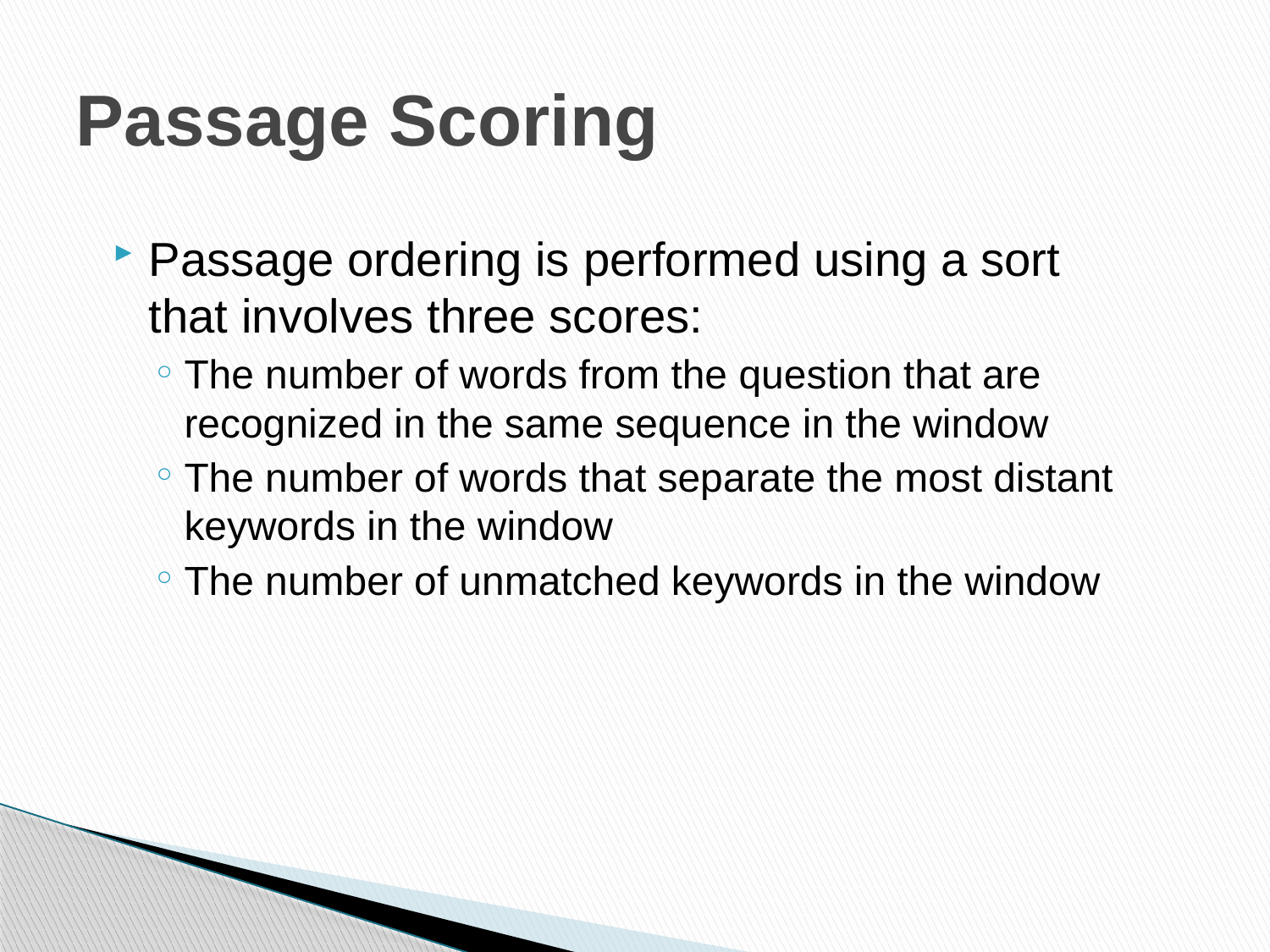

# Passage Scoring
Passage ordering is performed using a sort that involves three scores:
The number of words from the question that are recognized in the same sequence in the window
The number of words that separate the most distant keywords in the window
The number of unmatched keywords in the window